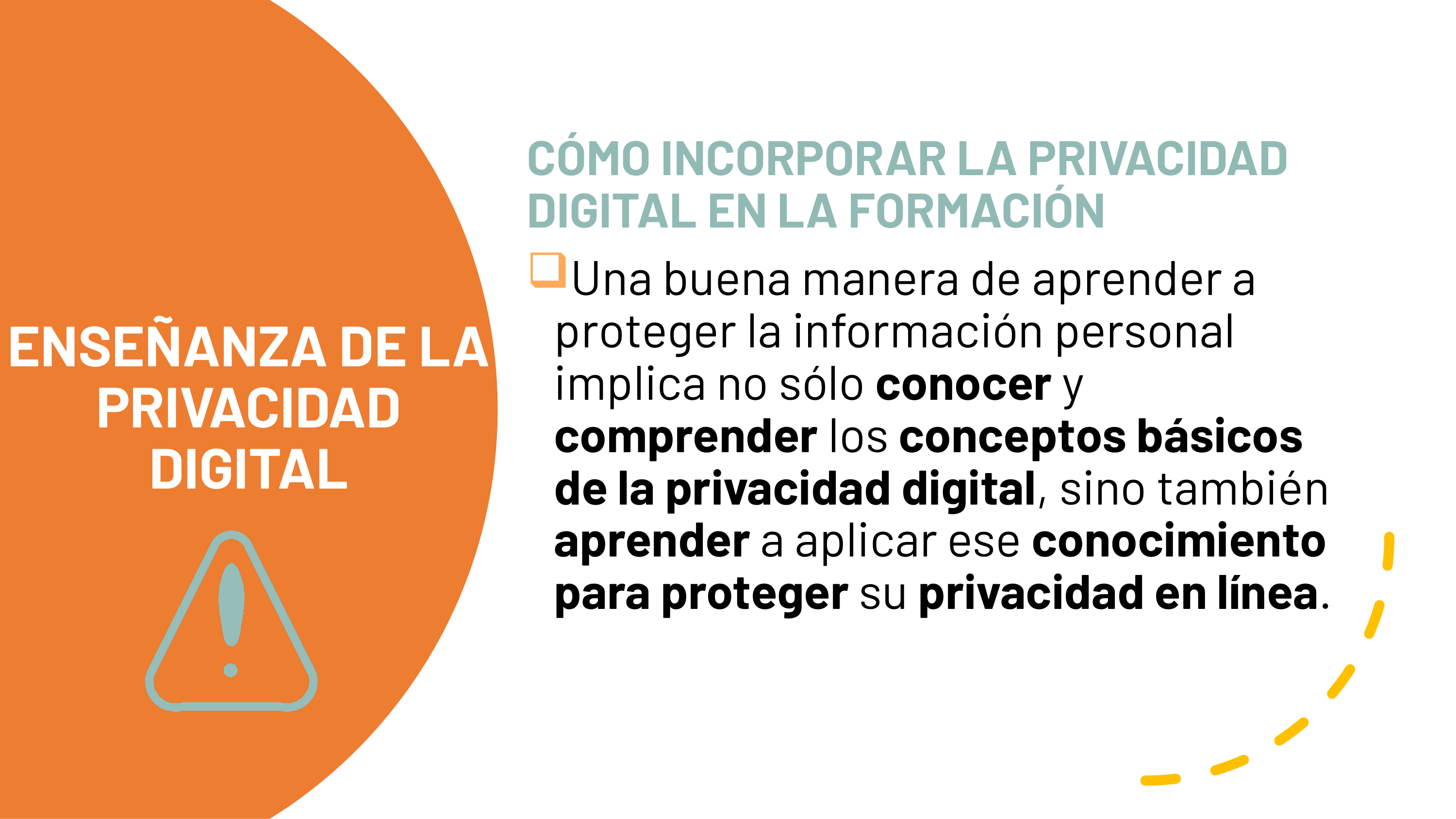

CÓMO INCORPORAR LA PRIVACIDAD DIGITAL EN LA FORMACIÓN
Una buena manera de aprender a proteger la información personal implica no sólo conocer y comprender los conceptos básicos de la privacidad digital, sino también aprender a aplicar ese conocimiento para proteger su privacidad en línea.
# ENSEÑANZA DE LA PRIVACIDAD DIGITAL